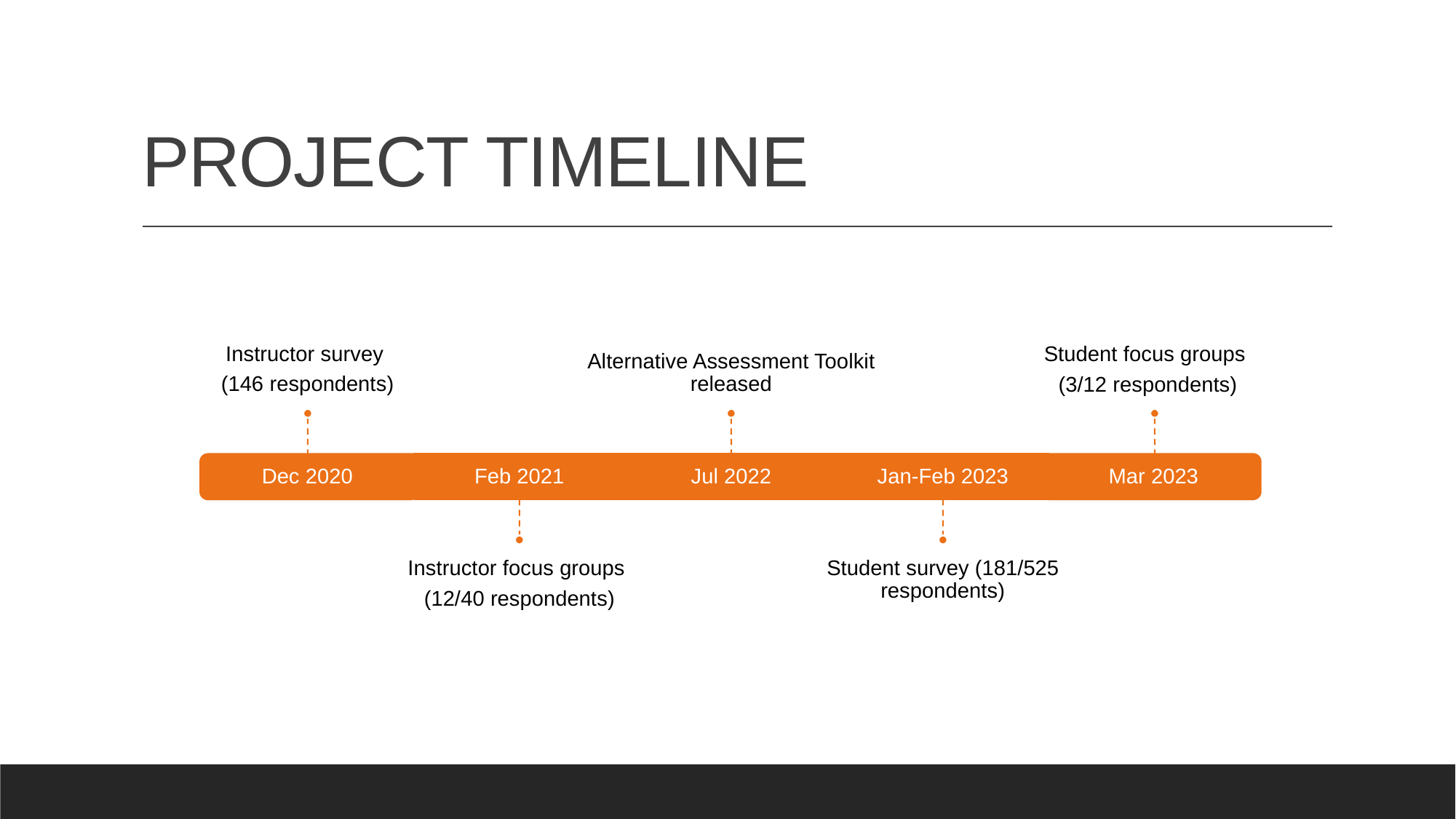

# PROJECT TIMELINE
Dec 2020
Instructor survey
(146 respondents)
Feb 2021
Instructor focus groups
(12/40 respondents)
Jul 2022
Alternative Assessment Toolkit released
Jan-Feb 2023
Student survey (181/525 respondents)
Mar 2023

Student focus groups
(3/12 respondents)